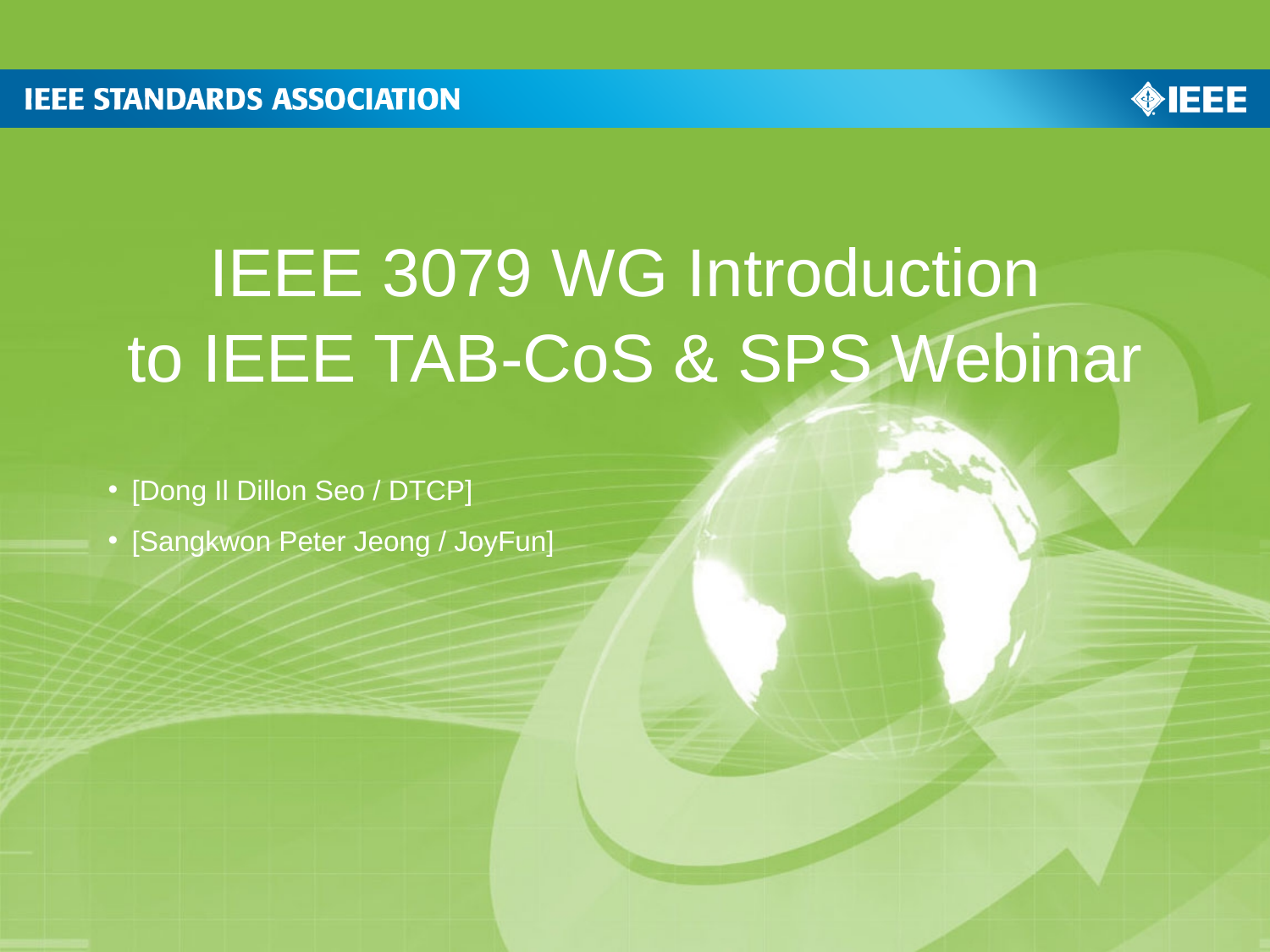

IEEE 3079 WG Introduction
to IEEE TAB-CoS & SPS Webinar
[Dong Il Dillon Seo / DTCP]
[Sangkwon Peter Jeong / JoyFun]